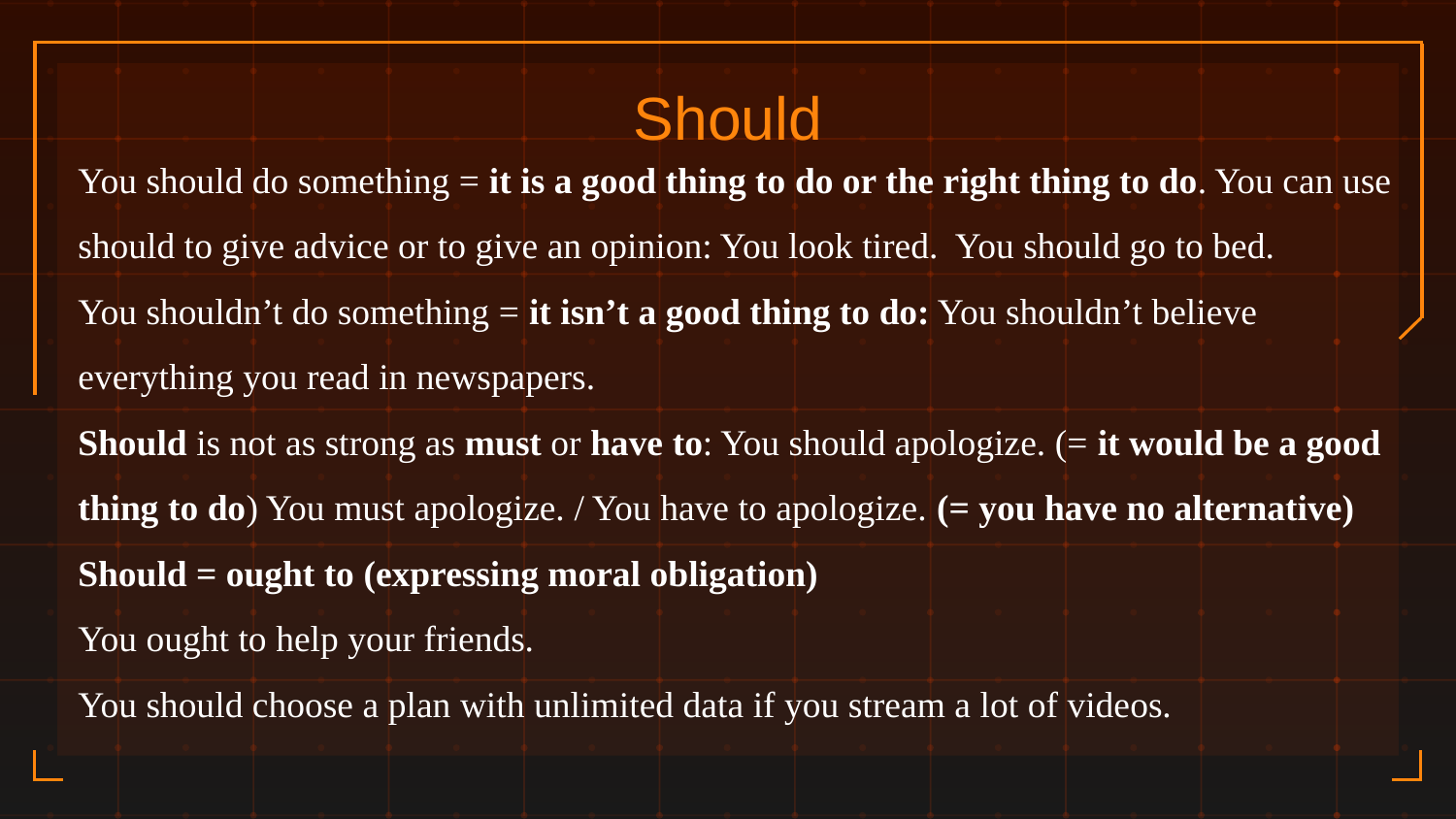

# Should
You should do something = it is a good thing to do or the right thing to do. You can use should to give advice or to give an opinion: You look tired.  You should go to bed.
You shouldn’t do something = it isn’t a good thing to do: You shouldn’t believe everything you read in newspapers.
Should is not as strong as must or have to: You should apologize. (= it would be a good thing to do) You must apologize. / You have to apologize. (= you have no alternative)
Should = ought to (expressing moral obligation)
You ought to help your friends.
You should choose a plan with unlimited data if you stream a lot of videos.